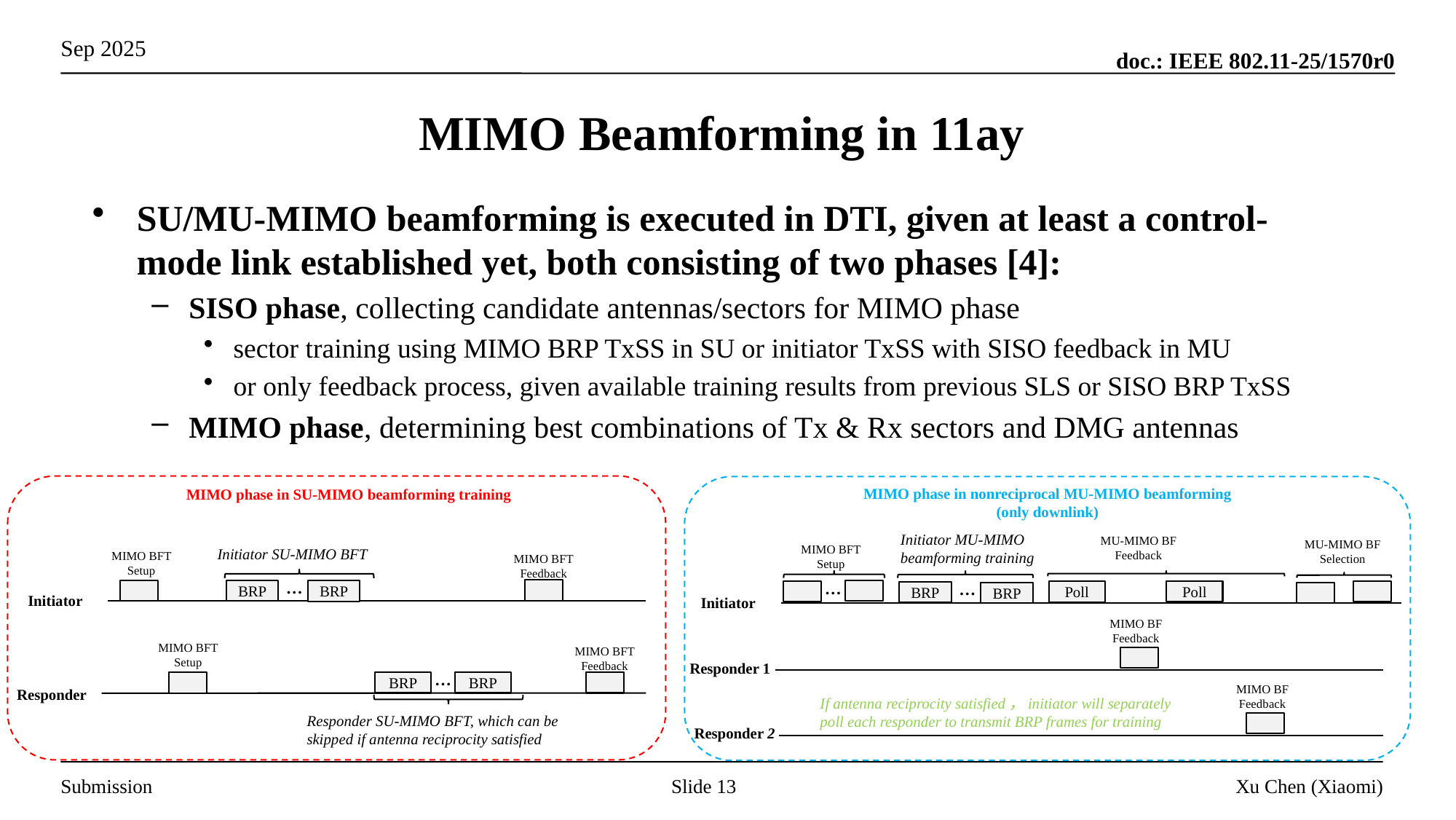

# MIMO Beamforming in 11ay
SU/MU-MIMO beamforming is executed in DTI, given at least a control-mode link established yet, both consisting of two phases [4]:
SISO phase, collecting candidate antennas/sectors for MIMO phase
sector training using MIMO BRP TxSS in SU or initiator TxSS with SISO feedback in MU
or only feedback process, given available training results from previous SLS or SISO BRP TxSS
MIMO phase, determining best combinations of Tx & Rx sectors and DMG antennas

MIMO phase in nonreciprocal MU-MIMO beamforming (only downlink)
MIMO phase in SU-MIMO beamforming training

Initiator SU-MIMO BFT
MIMO BFT Setup
MIMO BFT Feedback
…

BRP

BRP
Initiator

MIMO BFT Setup
MIMO BFT Feedback
…
BRP

BRP

Responder
Responder SU-MIMO BFT, which can be skipped if antenna reciprocity satisfied

Initiator MU-MIMO beamforming training
MU-MIMO BF Feedback

MU-MIMO BF Selection
MIMO BFT Setup
…
…

Poll

Poll
BRP
BRP

Initiator
MIMO BF Feedback

Responder 1
MIMO BF Feedback
If antenna reciprocity satisfied，initiator will separately poll each responder to transmit BRP frames for training

Responder 2